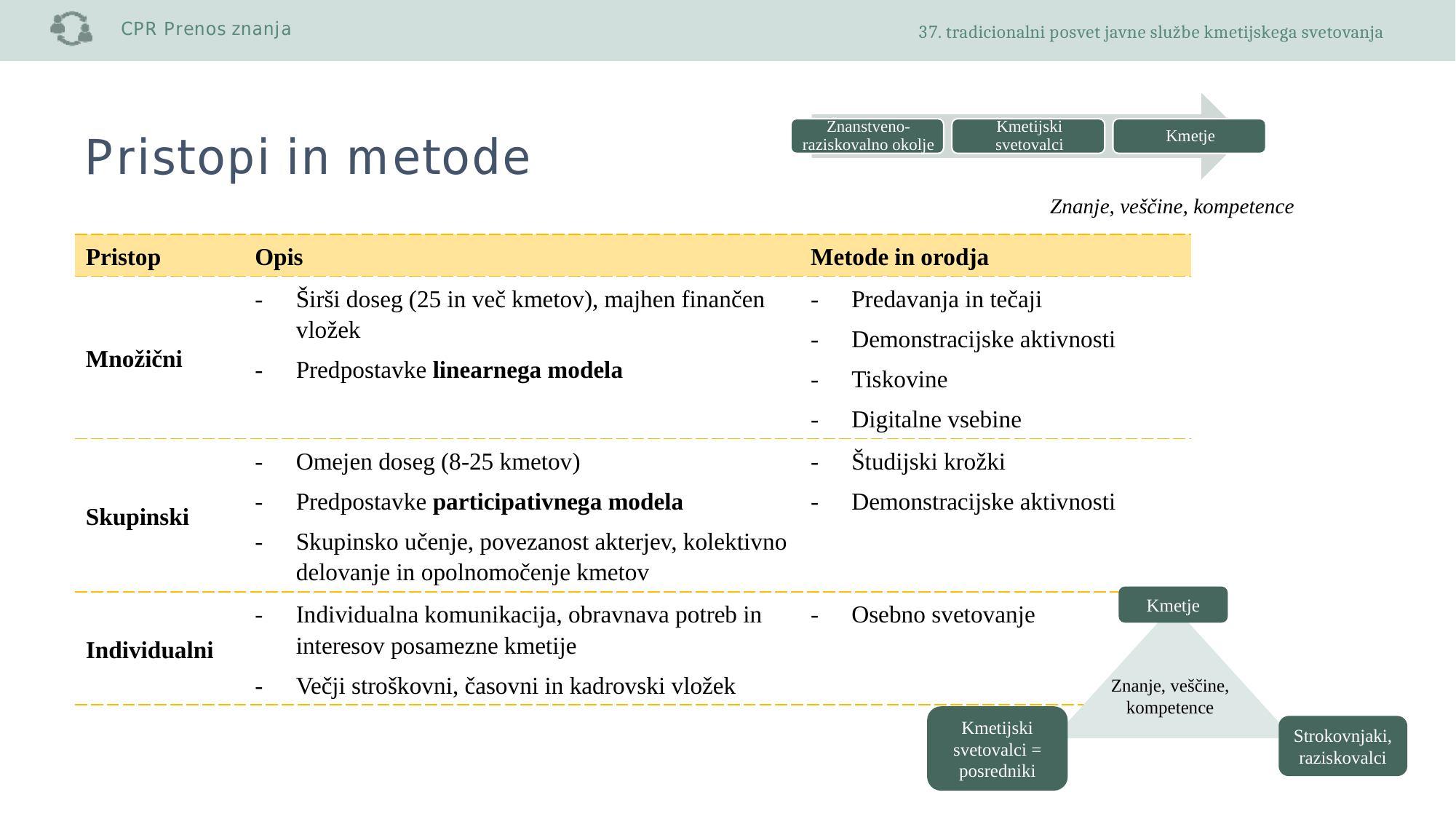

# Pristopi in metode
Znanstveno-raziskovalno okolje
Kmetijski svetovalci
Kmetje
Znanje, veščine, kompetence
| Pristop | Opis | Metode in orodja |
| --- | --- | --- |
| Množični | Širši doseg (25 in več kmetov), majhen finančen vložek Predpostavke linearnega modela | Predavanja in tečaji Demonstracijske aktivnosti Tiskovine Digitalne vsebine |
| Skupinski | Omejen doseg (8-25 kmetov) Predpostavke participativnega modela Skupinsko učenje, povezanost akterjev, kolektivno delovanje in opolnomočenje kmetov | Študijski krožki Demonstracijske aktivnosti |
| Individualni | Individualna komunikacija, obravnava potreb in interesov posamezne kmetije Večji stroškovni, časovni in kadrovski vložek | Osebno svetovanje |
Kmetje

Znanje, veščine, kompetence
Kmetijski svetovalci = posredniki
Strokovnjaki, raziskovalci